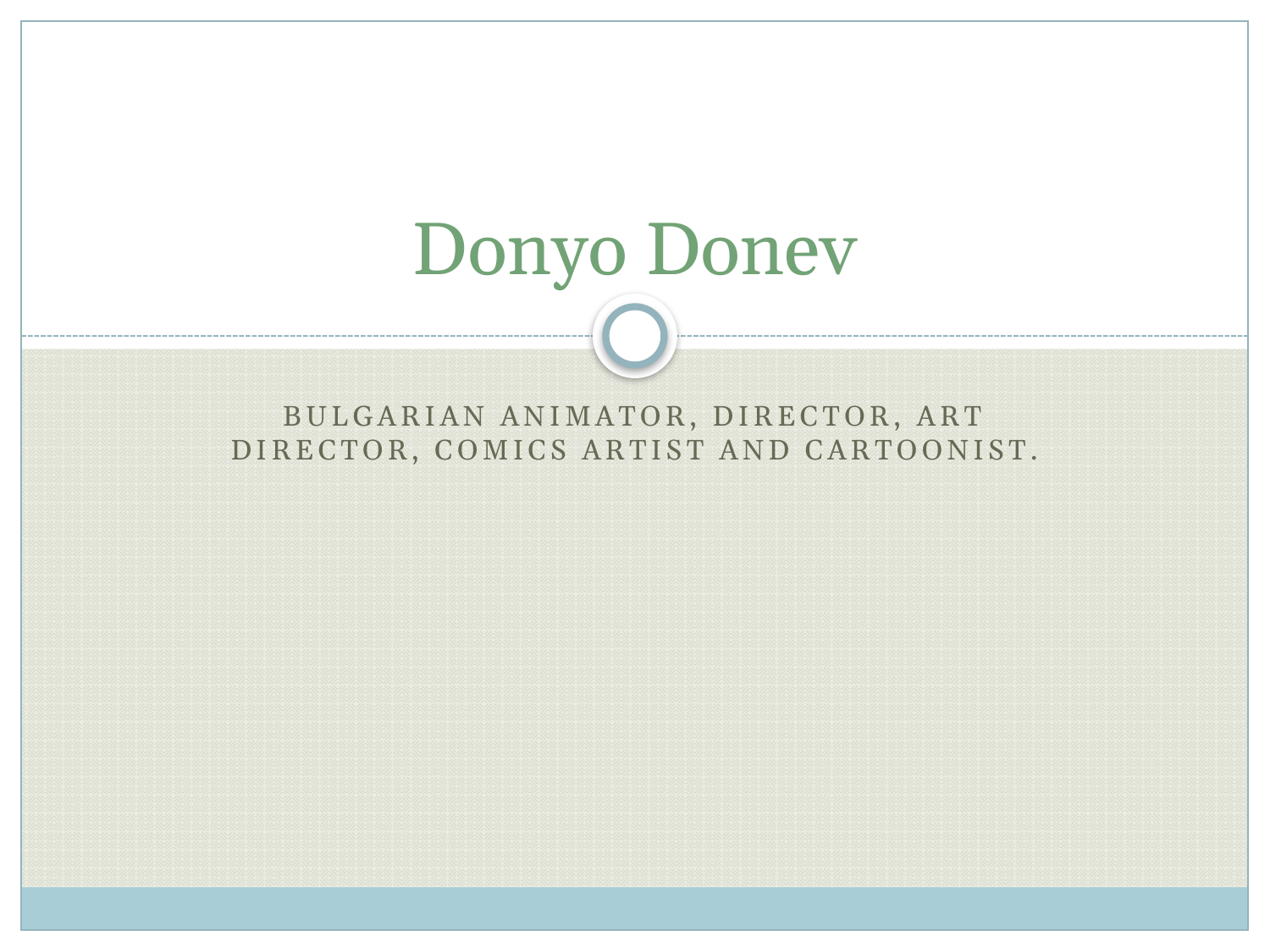

# Donyo Donev
Bulgarian animator, director, art director, comics artist and cartoonist.